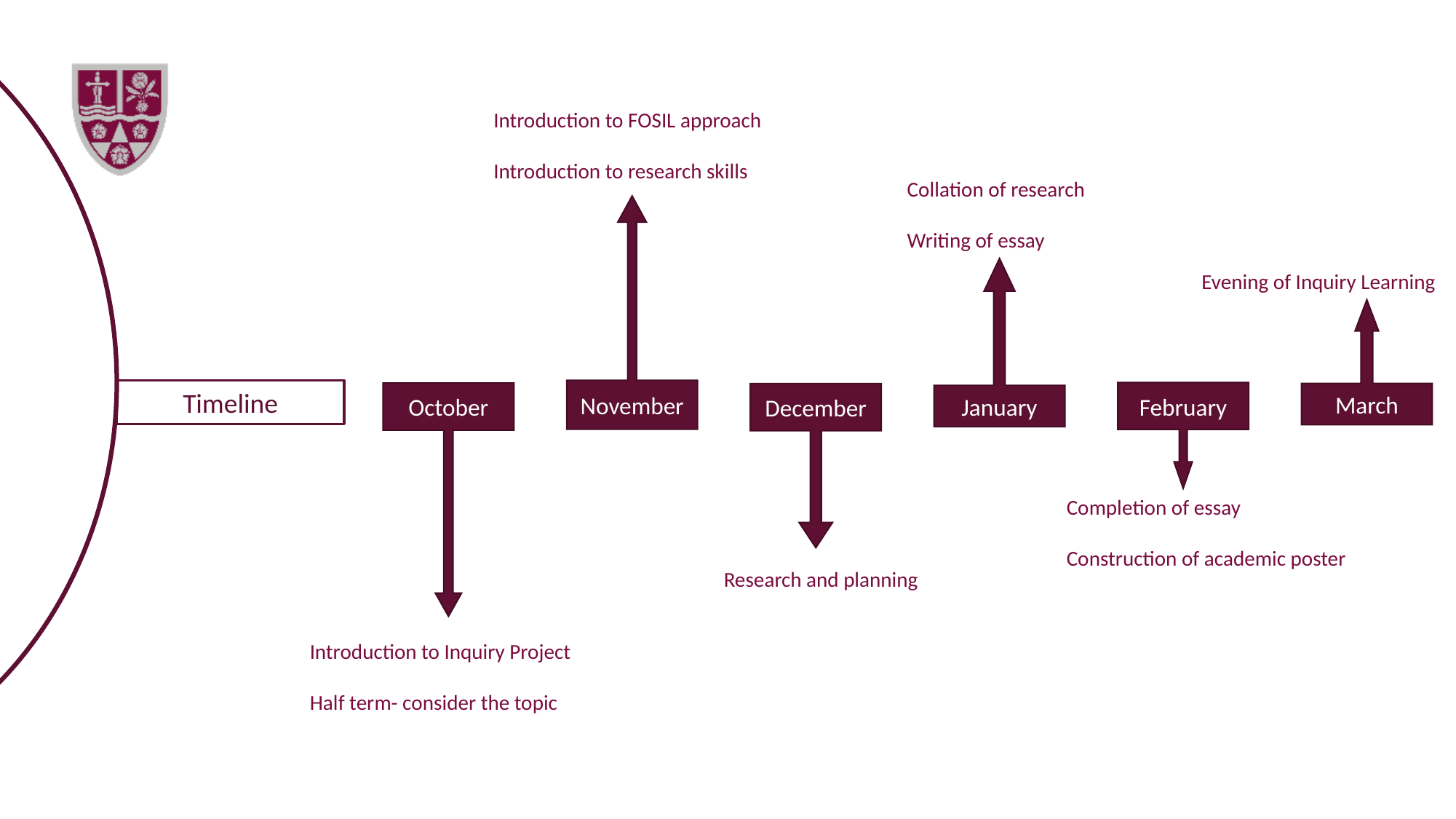

Introduction to FOSIL approach

Introduction to research skills
Collation of research

Writing of essay
November
January
Evening of Inquiry Learning
March
Timeline
February
October
December
Completion of essay

Construction of academic poster
Research and planning
Introduction to Inquiry Project

Half term- consider the topic